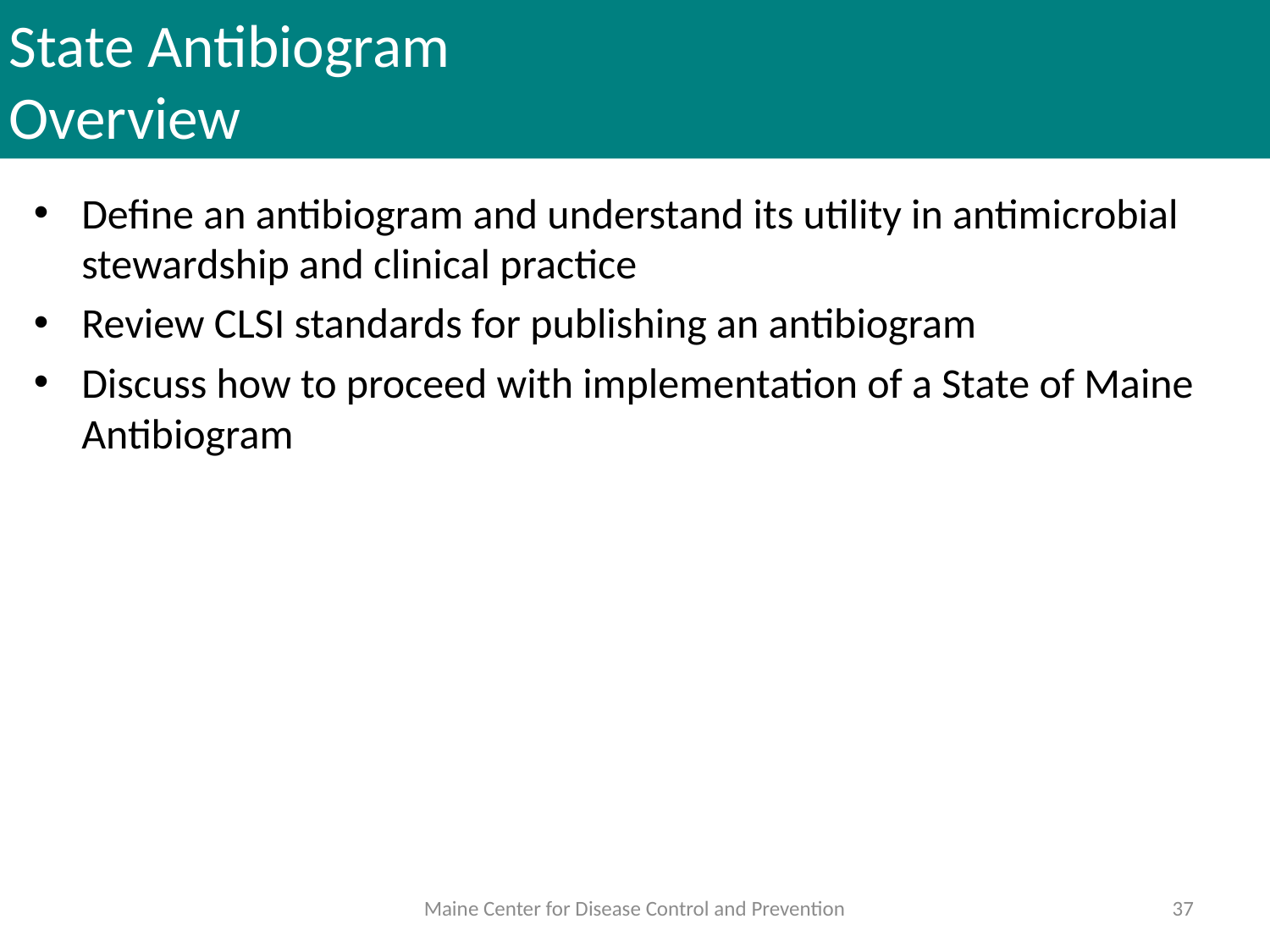

# State Antibiogram Overview
Define an antibiogram and understand its utility in antimicrobial stewardship and clinical practice
Review CLSI standards for publishing an antibiogram
Discuss how to proceed with implementation of a State of Maine Antibiogram
Maine Center for Disease Control and Prevention
37